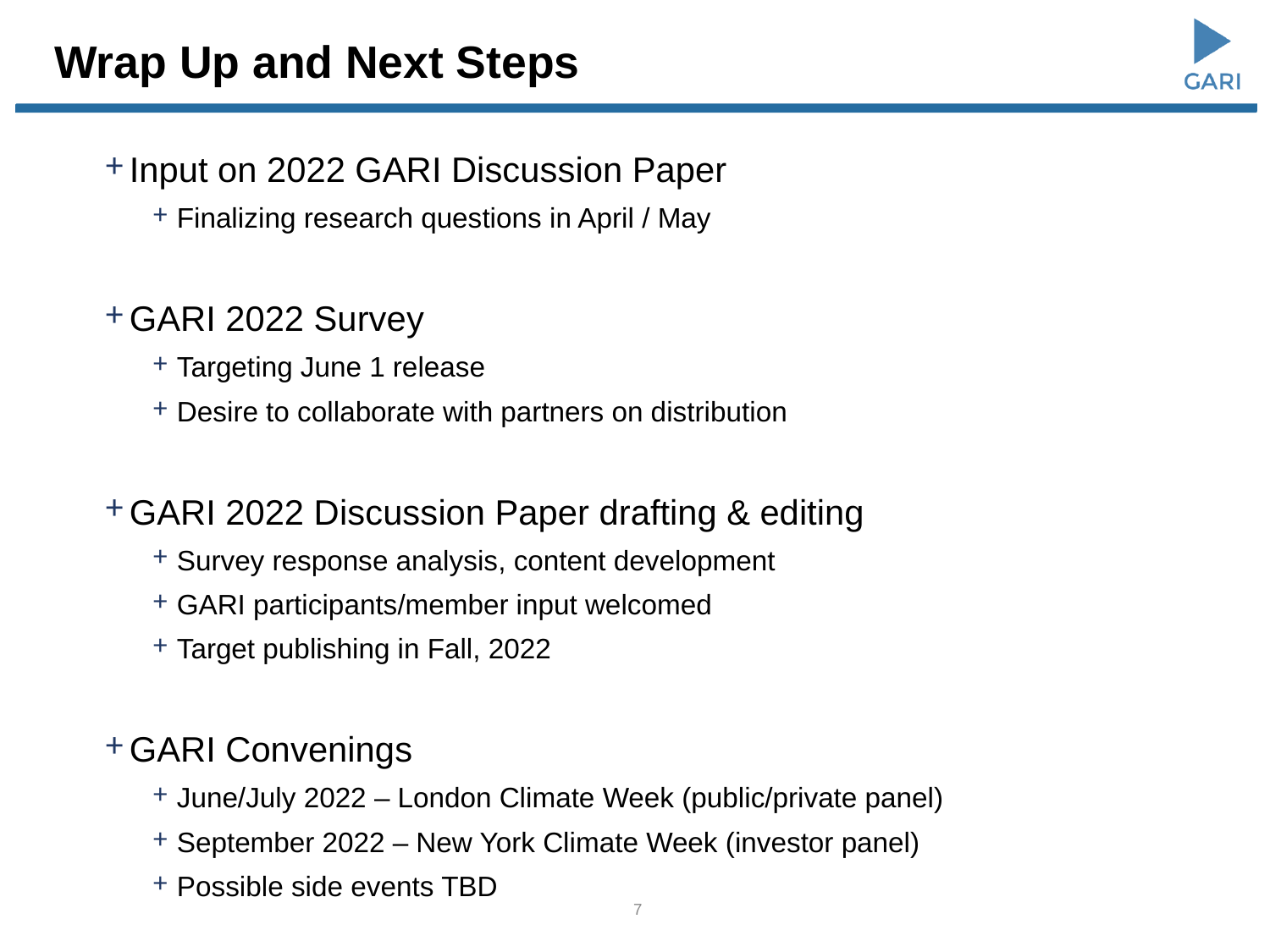

# Wrap Up and Next Steps

Input on 2022 GARI Discussion Paper
Finalizing research questions in April / May

GARI 2022 Survey
Targeting June 1 release
Desire to collaborate with partners on distribution

GARI 2022 Discussion Paper drafting & editing
Survey response analysis, content development
GARI participants/member input welcomed
Target publishing in Fall, 2022

GARI Convenings
June/July 2022 – London Climate Week (public/private panel)
September 2022 – New York Climate Week (investor panel)
Possible side events TBD

Contact:
Lori@CollinsClimate.com

7